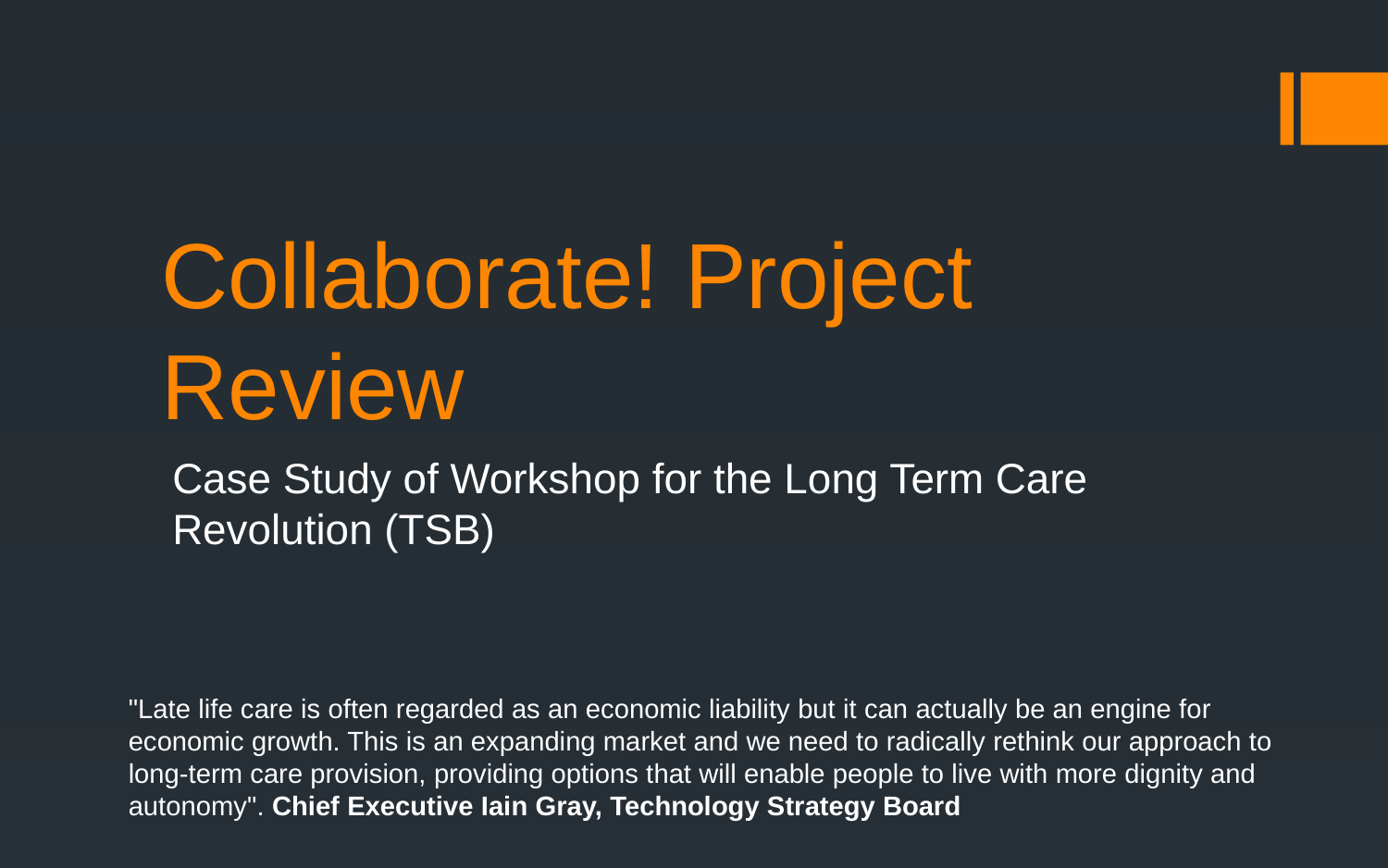

# Collaborate! Project Review
Case Study of Workshop for the Long Term Care Revolution (TSB)
"Late life care is often regarded as an economic liability but it can actually be an engine for economic growth. This is an expanding market and we need to radically rethink our approach to long-term care provision, providing options that will enable people to live with more dignity and autonomy". Chief Executive Iain Gray, Technology Strategy Board